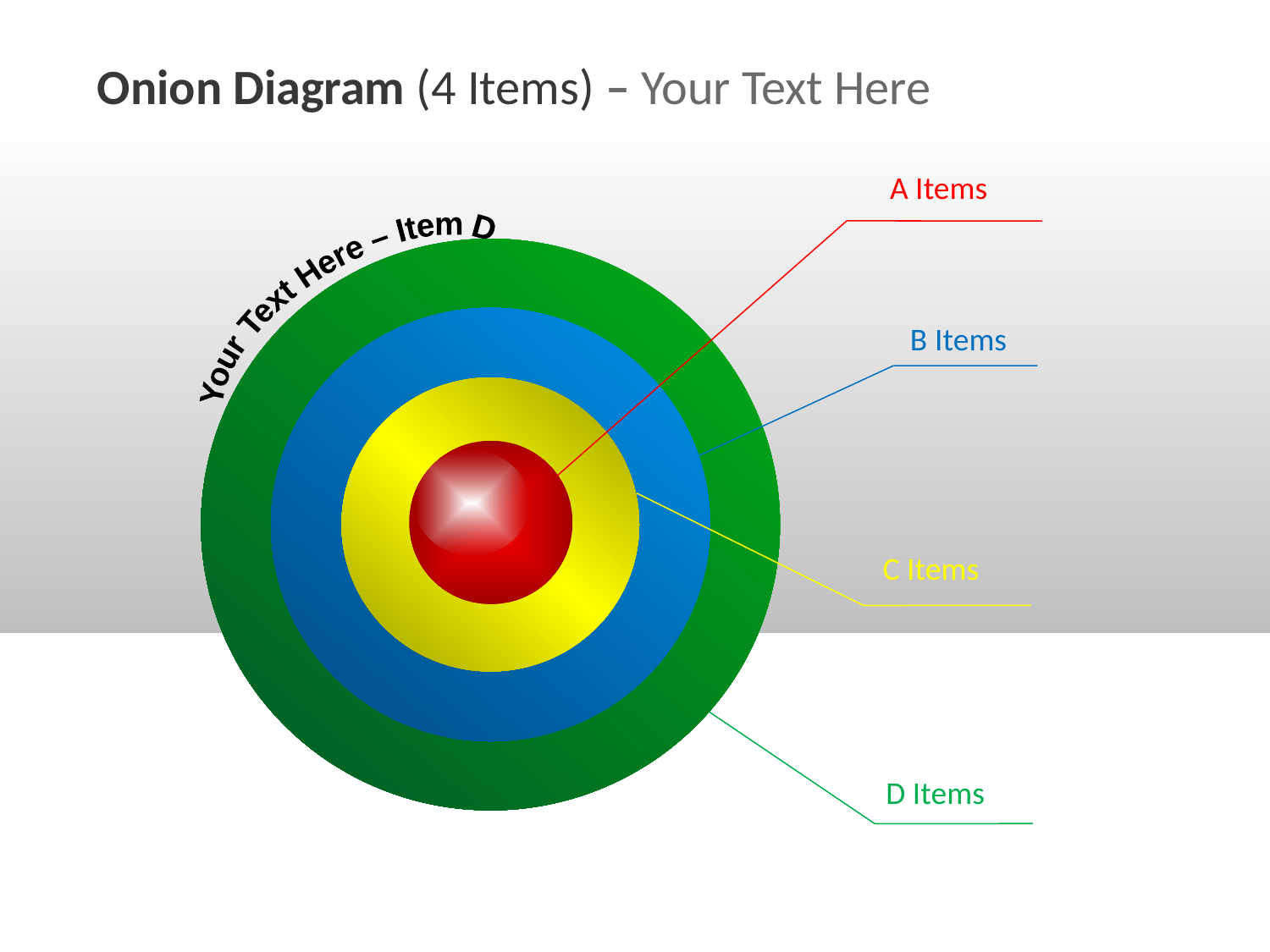

Onion Diagram (4 Items) – Your Text Here
A Items

Your Text Here – Item D
B Items
C Items
D Items